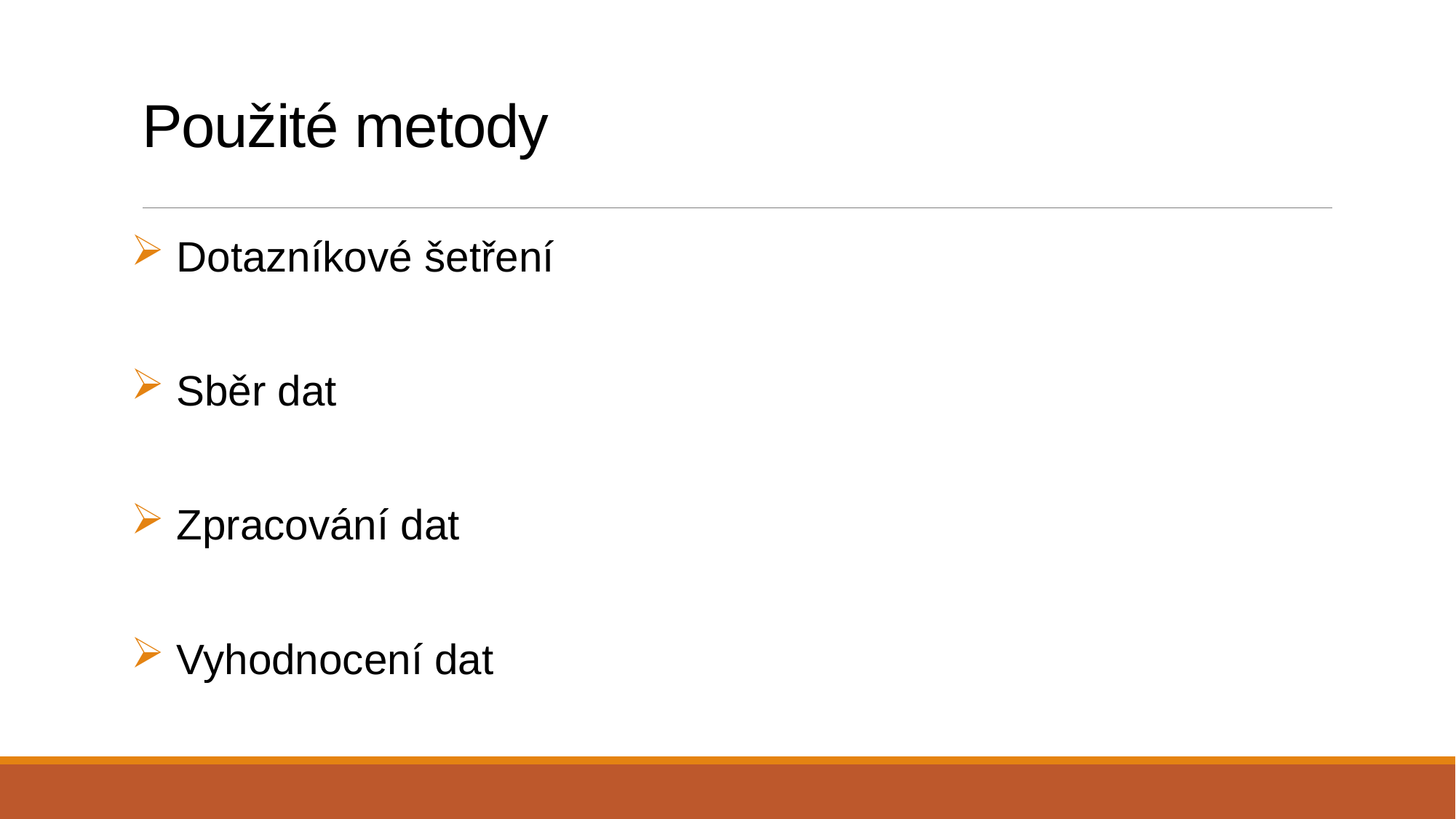

# Použité metody
 Dotazníkové šetření

 Sběr dat

 Zpracování dat

 Vyhodnocení dat